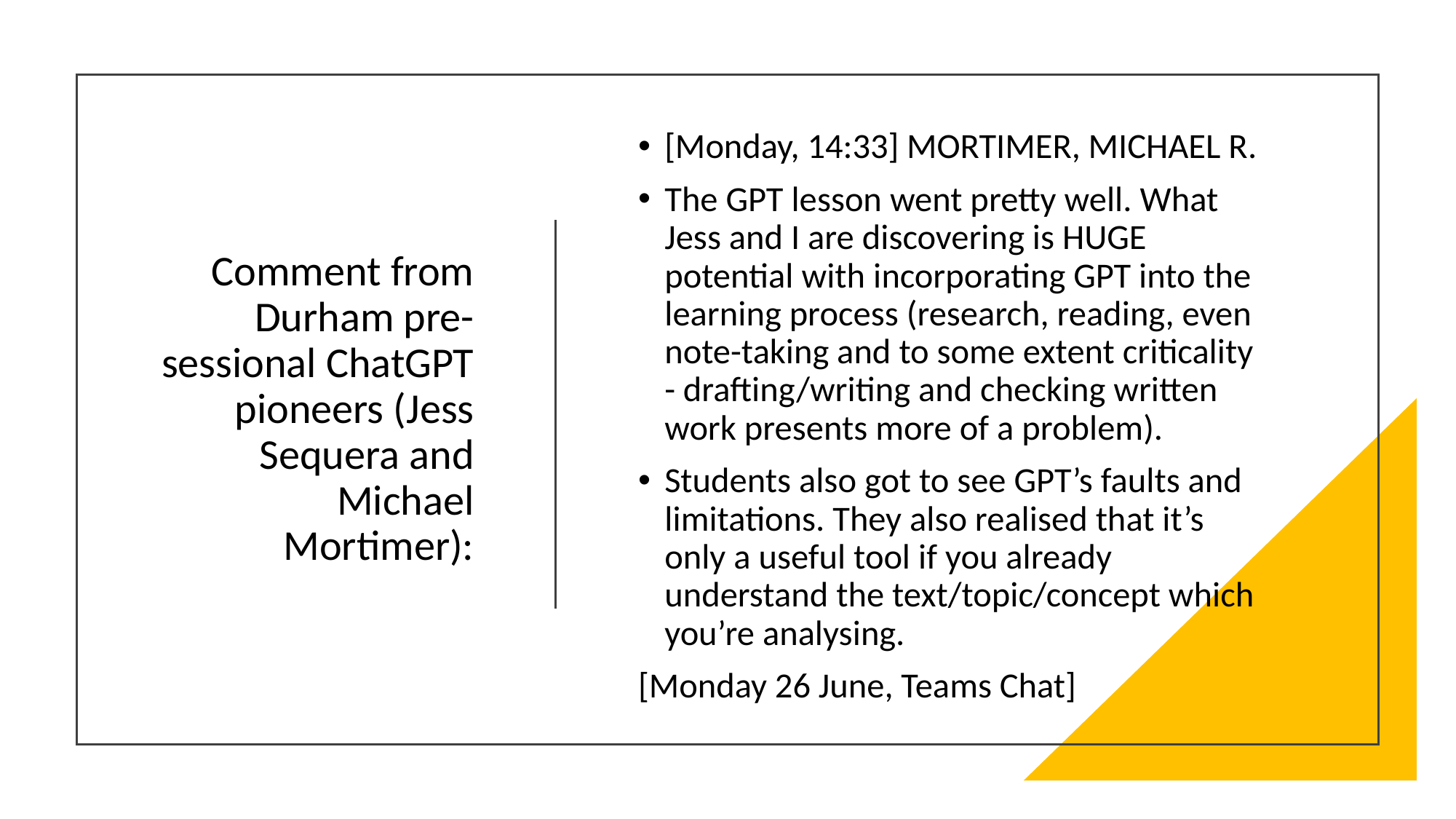

[Monday, 14:33] MORTIMER, MICHAEL R.
The GPT lesson went pretty well. What Jess and I are discovering is HUGE potential with incorporating GPT into the learning process (research, reading, even note-taking and to some extent criticality - drafting/writing and checking written work presents more of a problem).
Students also got to see GPT’s faults and limitations. They also realised that it’s only a useful tool if you already understand the text/topic/concept which you’re analysing.
[Monday 26 June, Teams Chat]
# Comment from Durham pre-sessional ChatGPT pioneers (Jess Sequera and Michael Mortimer):